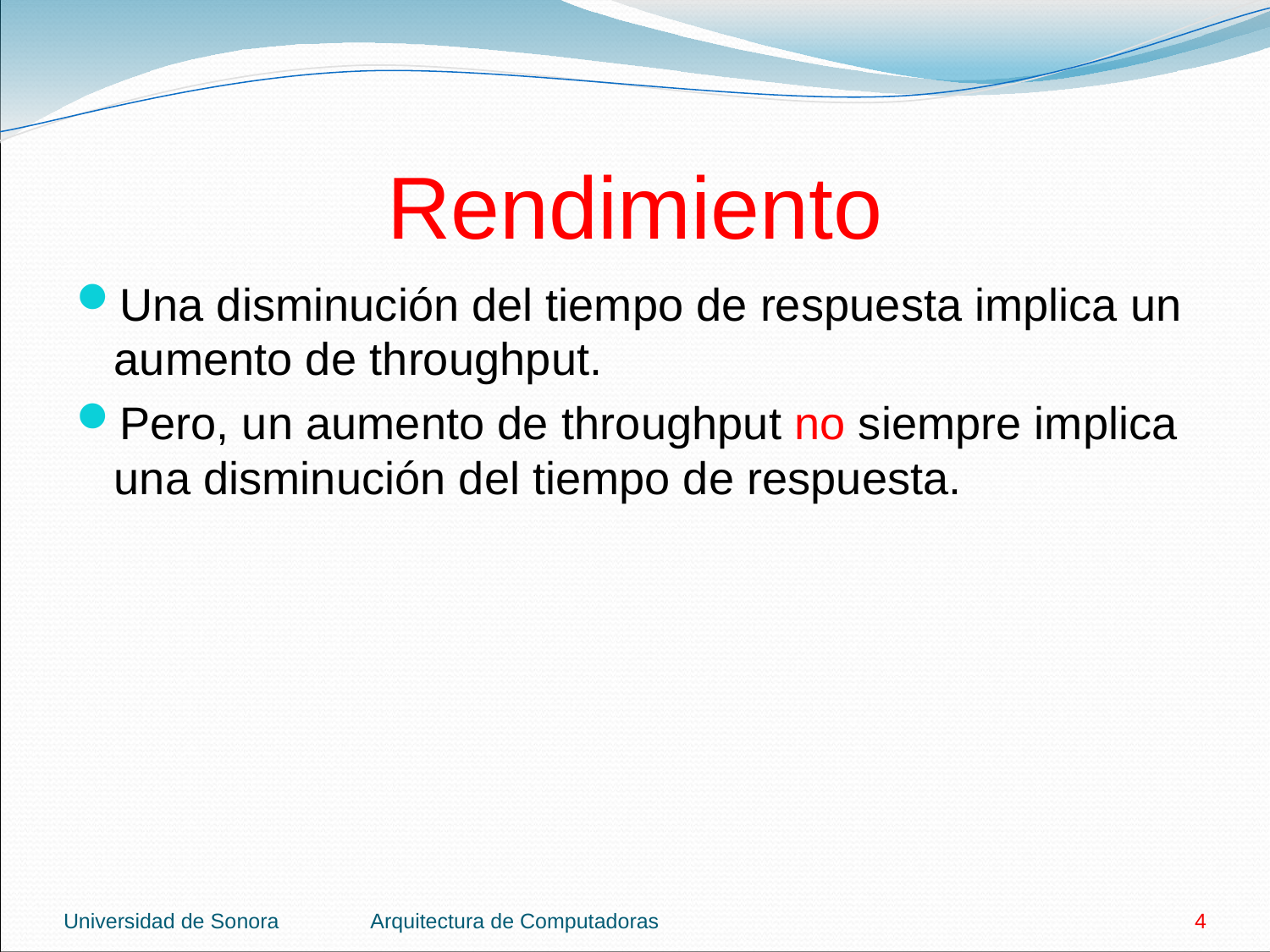

# Rendimiento
Una disminución del tiempo de respuesta implica un aumento de throughput.
Pero, un aumento de throughput no siempre implica una disminución del tiempo de respuesta.

Universidad de Sonora
Arquitectura de Computadoras
4